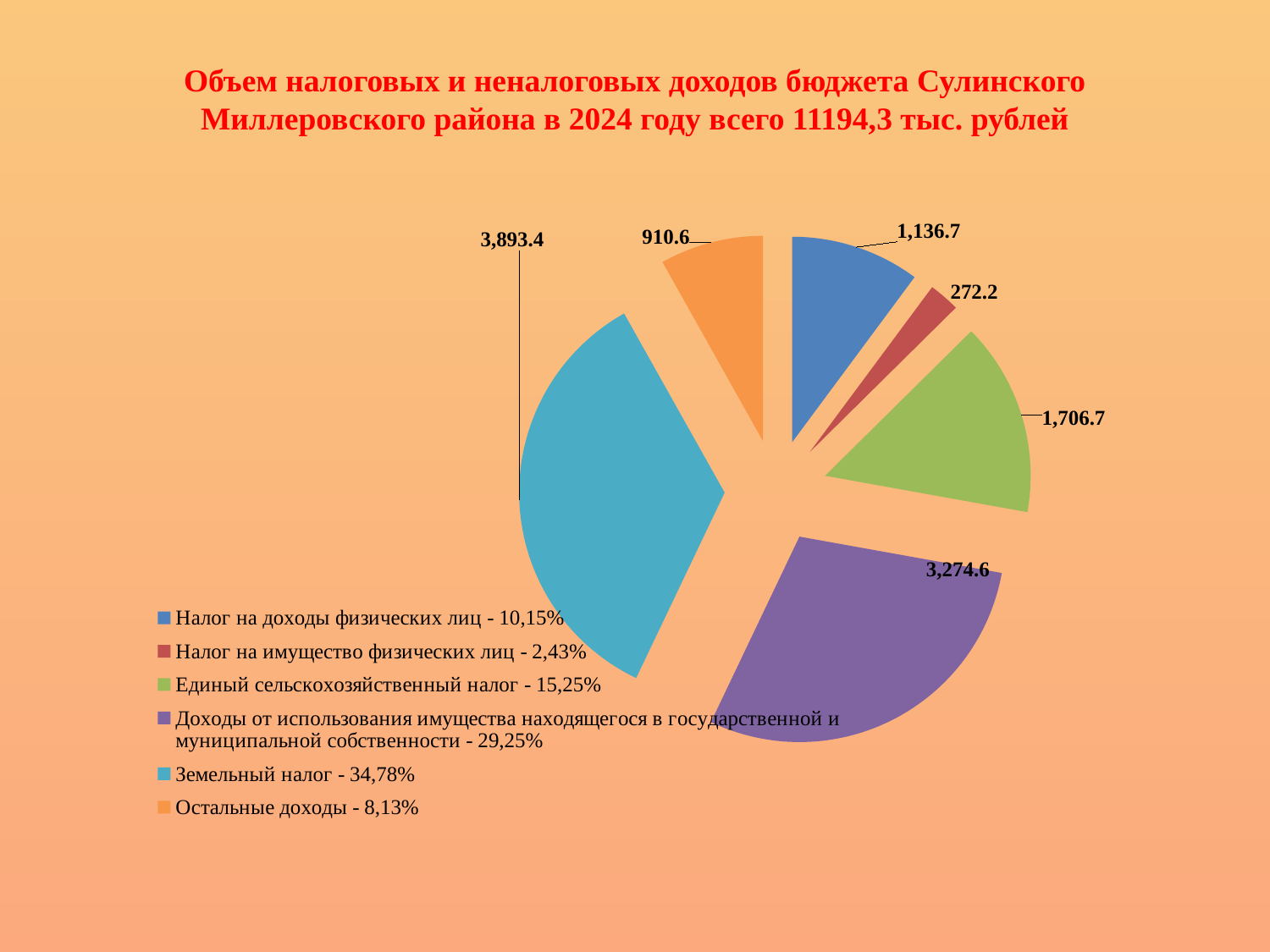

# Объем налоговых и неналоговых доходов бюджета Сулинского Миллеровского района в 2024 году всего 11194,3 тыс. рублей

### Chart

| Category | Столбец1 |
|---|---|
| Налог на доходы физических лиц - 10,15% | 1136.7 |
| Налог на имущество физических лиц - 2,43% | 272.2 |
| Единый сельскохозяйственный налог - 15,25% | 1706.7 |
| Доходы от использования имущества находящегося в государственной и муниципальной собственности - 29,25% | 3274.6 |
| Земельный налог - 34,78% | 3893.4 |
| Остальные доходы - 8,13% | 910.6 |